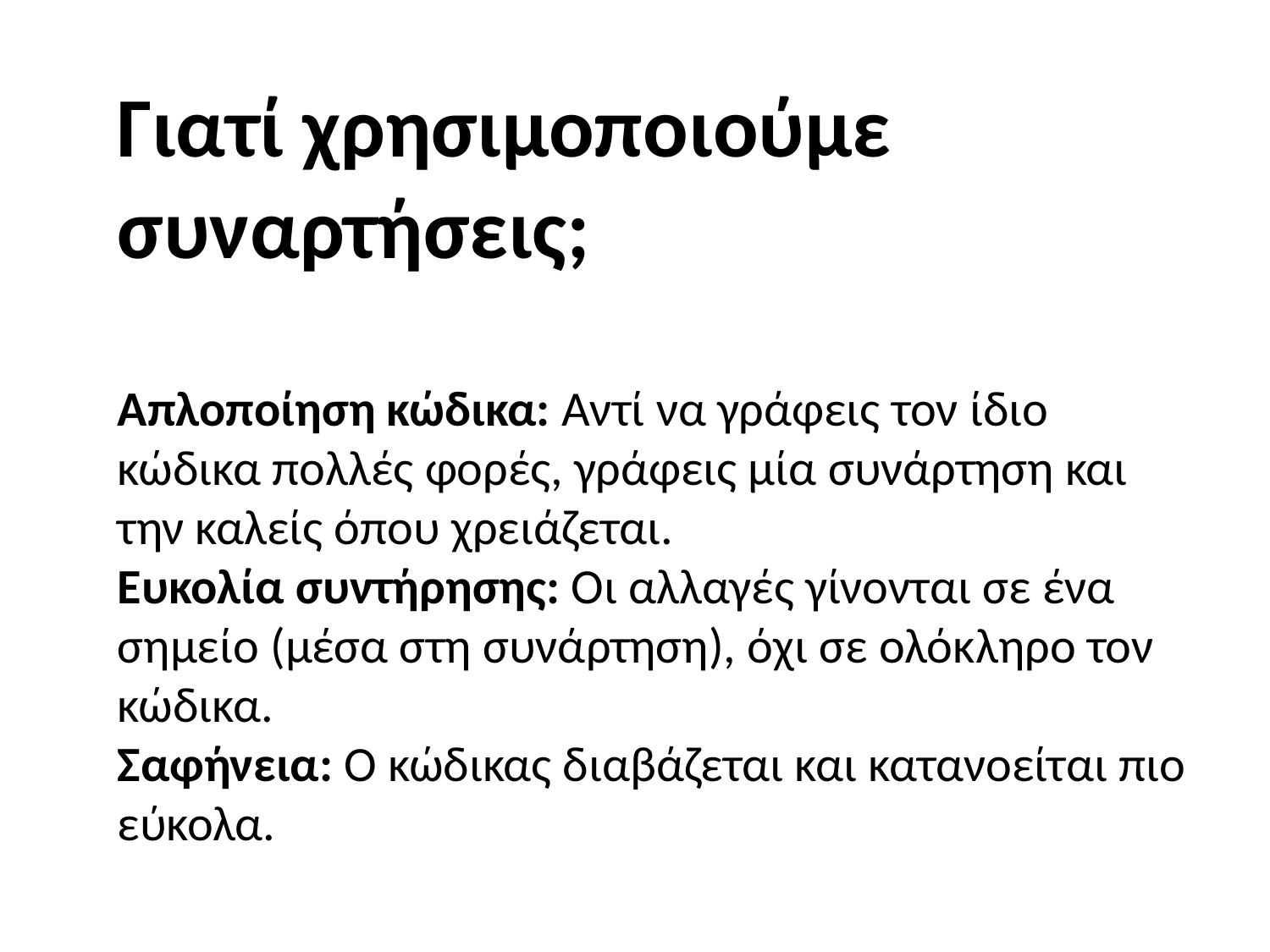

Γιατί χρησιμοποιούμε συναρτήσεις;

Απλοποίηση κώδικα: Αντί να γράφεις τον ίδιο κώδικα πολλές φορές, γράφεις μία συνάρτηση και την καλείς όπου χρειάζεται.
Ευκολία συντήρησης: Οι αλλαγές γίνονται σε ένα σημείο (μέσα στη συνάρτηση), όχι σε ολόκληρο τον κώδικα.
Σαφήνεια: Ο κώδικας διαβάζεται και κατανοείται πιο εύκολα.